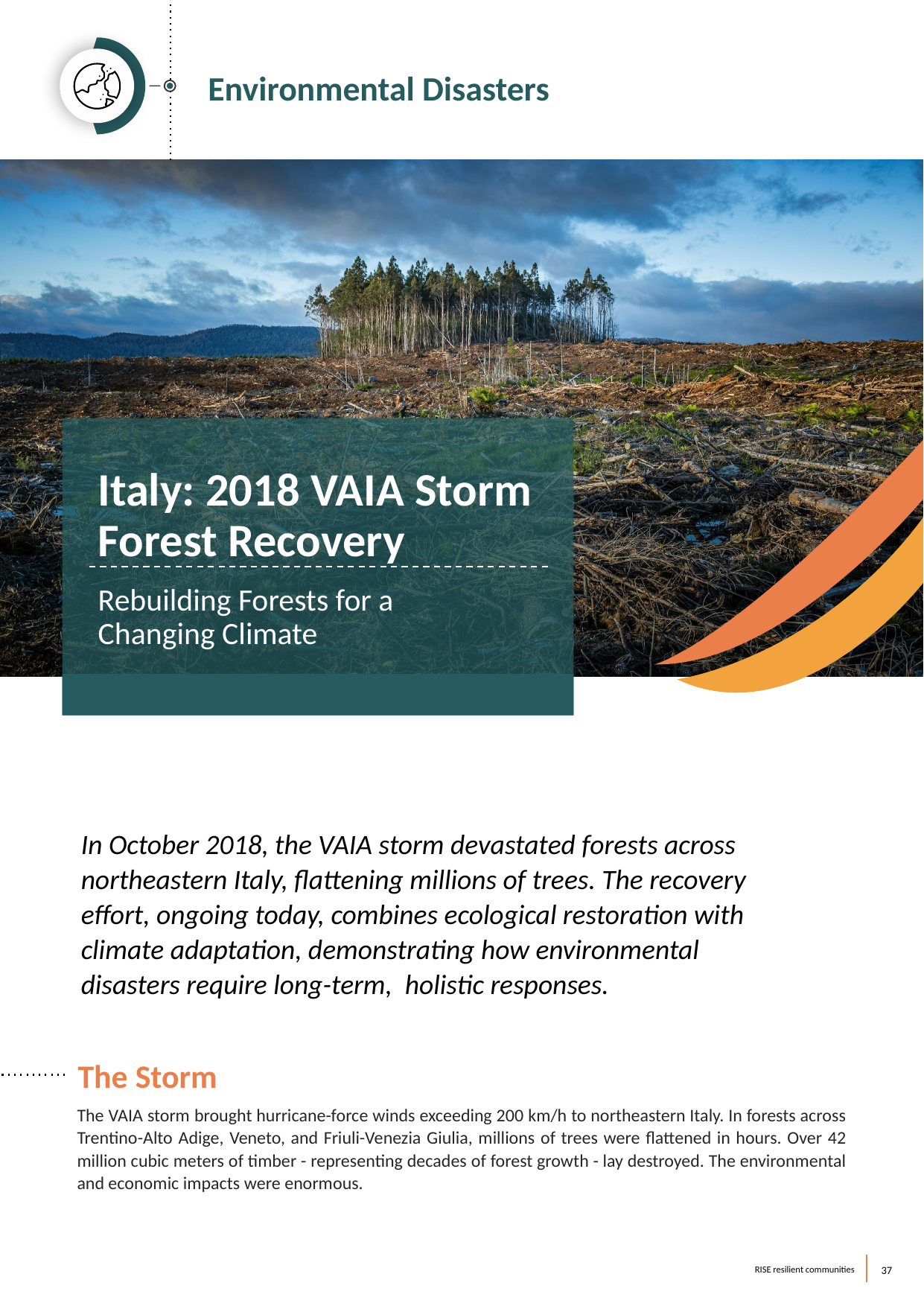

Environmental Disasters

Italy: 2018 VAIA Storm Forest Recovery

Rebuilding Forests for a Changing Climate

In October 2018, the VAIA storm devastated forests across northeastern Italy, flattening millions of trees. The recovery effort, ongoing today, combines ecological restoration with climate adaptation, demonstrating how environmental disasters require long-term,  holistic responses.

The Storm
The VAIA storm brought hurricane-force winds exceeding 200 km/h to northeastern Italy. In forests across Trentino-Alto Adige, Veneto, and Friuli-Venezia Giulia, millions of trees were flattened in hours. Over 42 million cubic meters of timber - representing decades of forest growth - lay destroyed. The environmental and economic impacts were enormous.